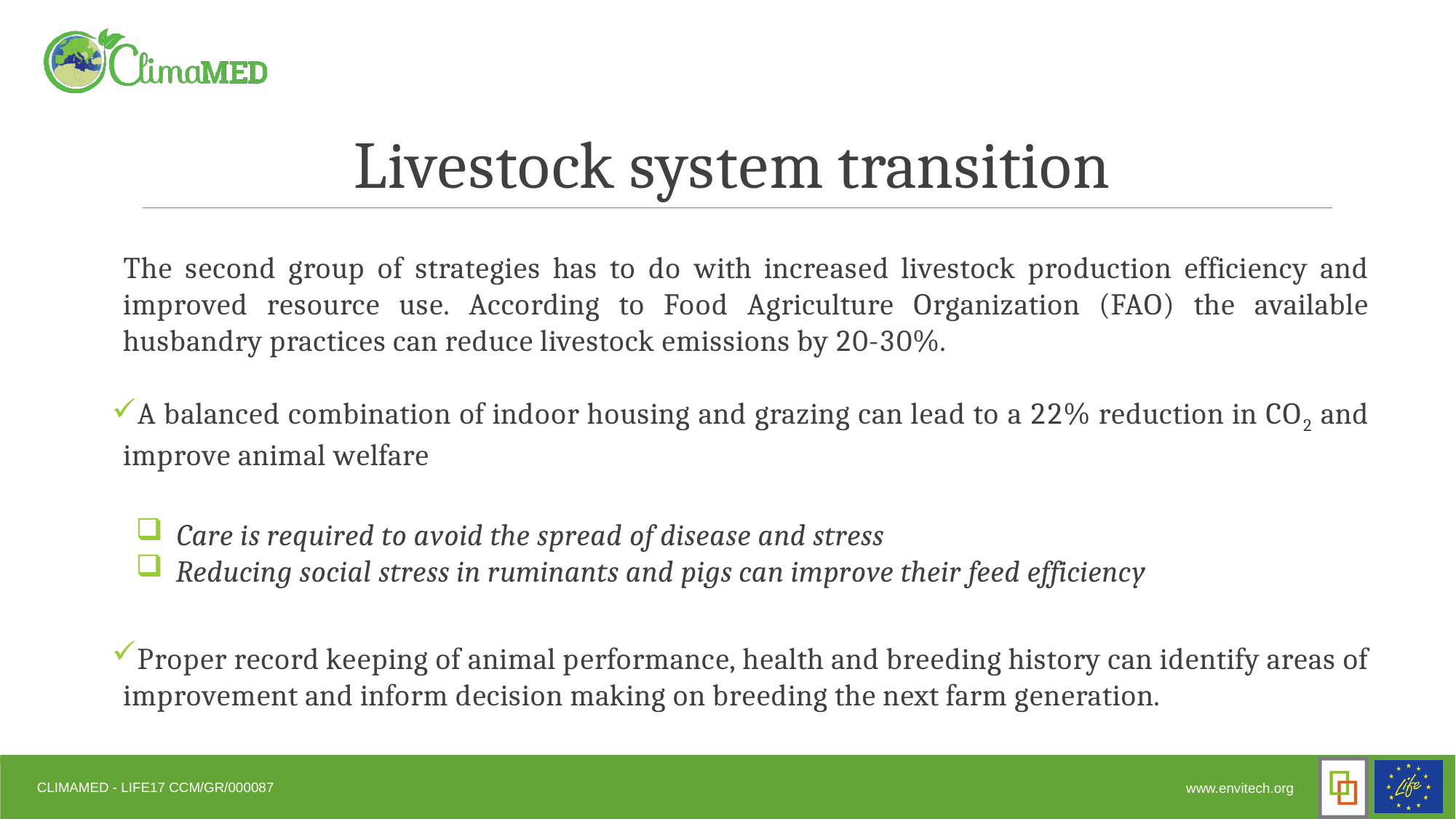

# Livestock system transition
The second group of strategies has to do with increased livestock production efficiency and improved resource use. According to Food Agriculture Organization (FAO) the available husbandry practices can reduce livestock emissions by 20-30%.

A balanced combination of indoor housing and grazing can lead to a 22% reduction in CO2 and improve animal welfare

Care is required to avoid the spread of disease and stress
Reducing social stress in ruminants and pigs can improve their feed efficiency

Proper record keeping of animal performance, health and breeding history can identify areas of improvement and inform decision making on breeding the next farm generation.